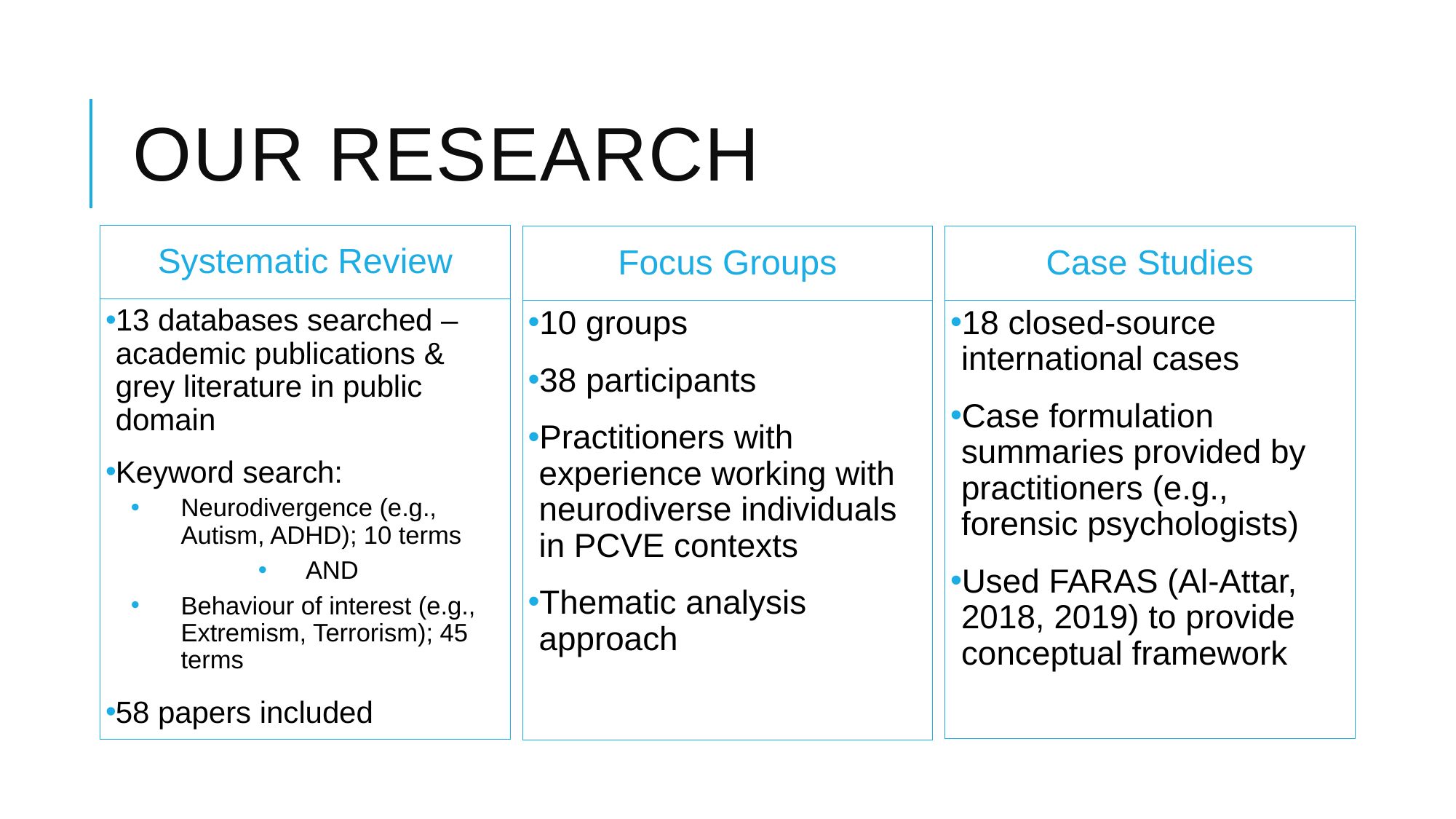

# Our Research
Systematic Review
Focus Groups
Case Studies
13 databases searched – academic publications & grey literature in public domain
Keyword search:
Neurodivergence (e.g., Autism, ADHD); 10 terms
AND
Behaviour of interest (e.g., Extremism, Terrorism); 45 terms
58 papers included
18 closed-source international cases
Case formulation summaries provided by practitioners (e.g., forensic psychologists)
Used FARAS (Al-Attar, 2018, 2019) to provide conceptual framework
10 groups
38 participants
Practitioners with experience working with neurodiverse individuals in PCVE contexts
Thematic analysis approach